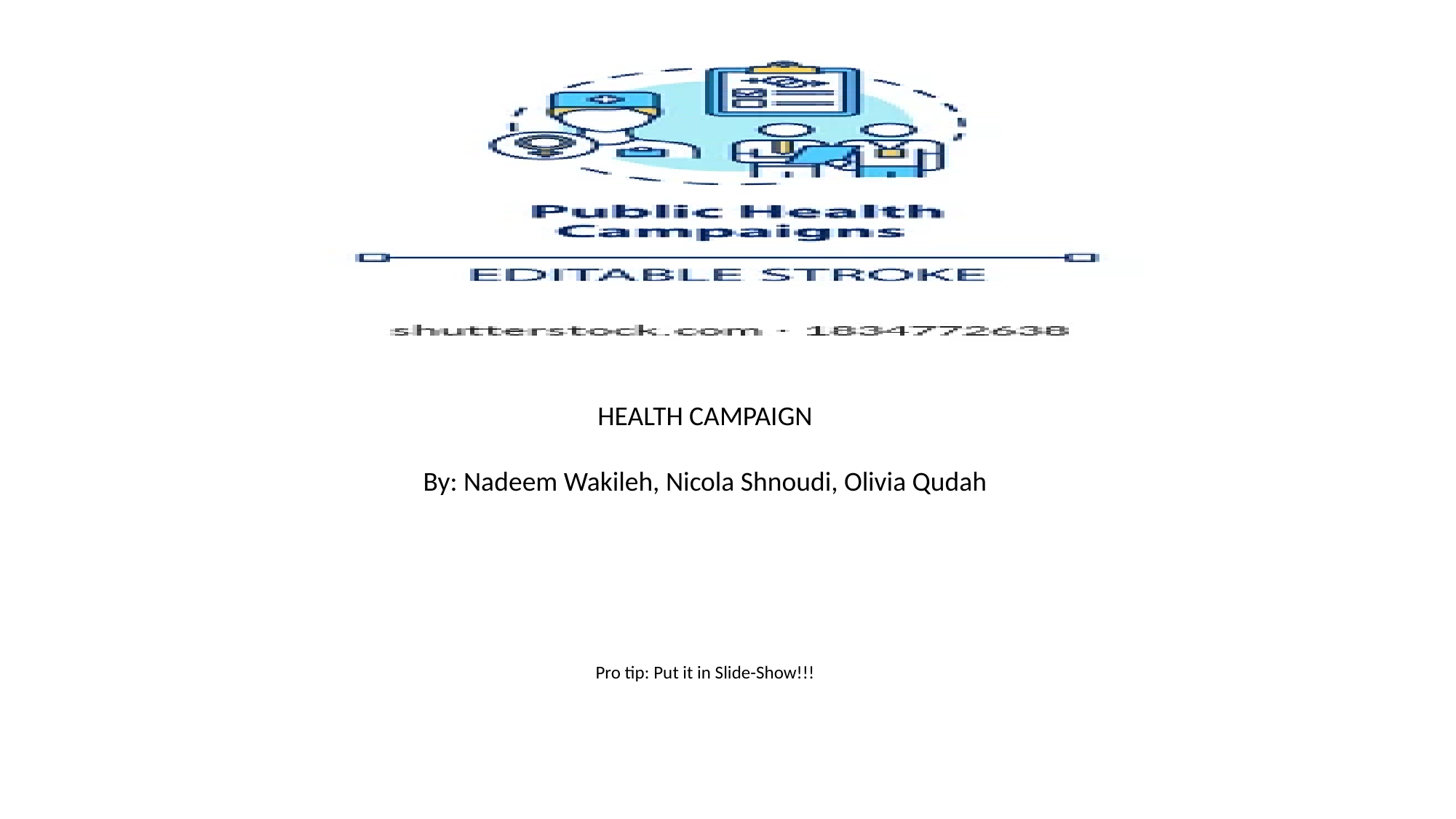

HEALTH CAMPAIGN
By: Nadeem Wakileh, Nicola Shnoudi, Olivia Qudah
Pro tip: Put it in Slide-Show!!!